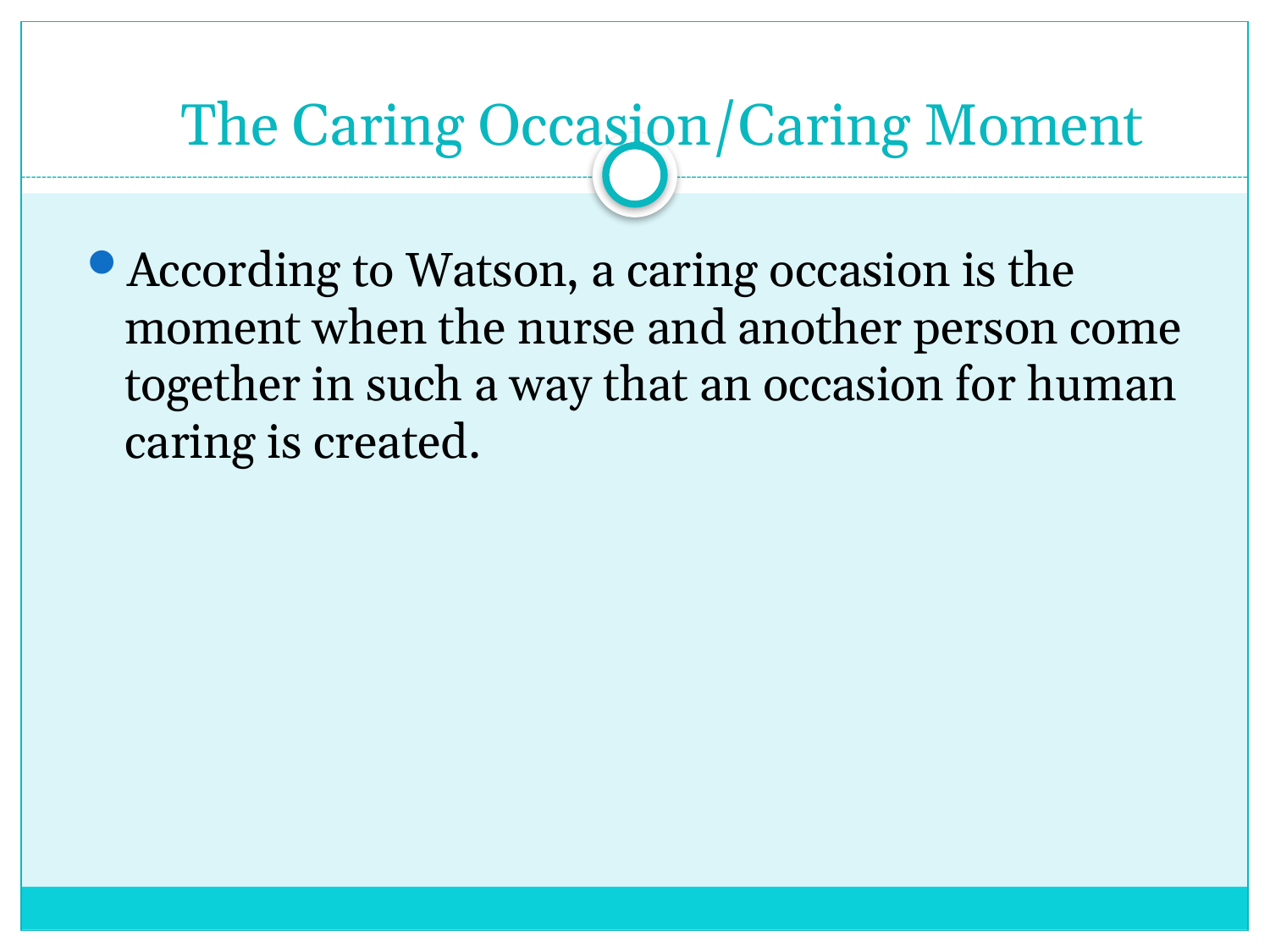

# The Caring Occasion/Caring Moment
According to Watson, a caring occasion is the moment when the nurse and another person come together in such a way that an occasion for human caring is created.